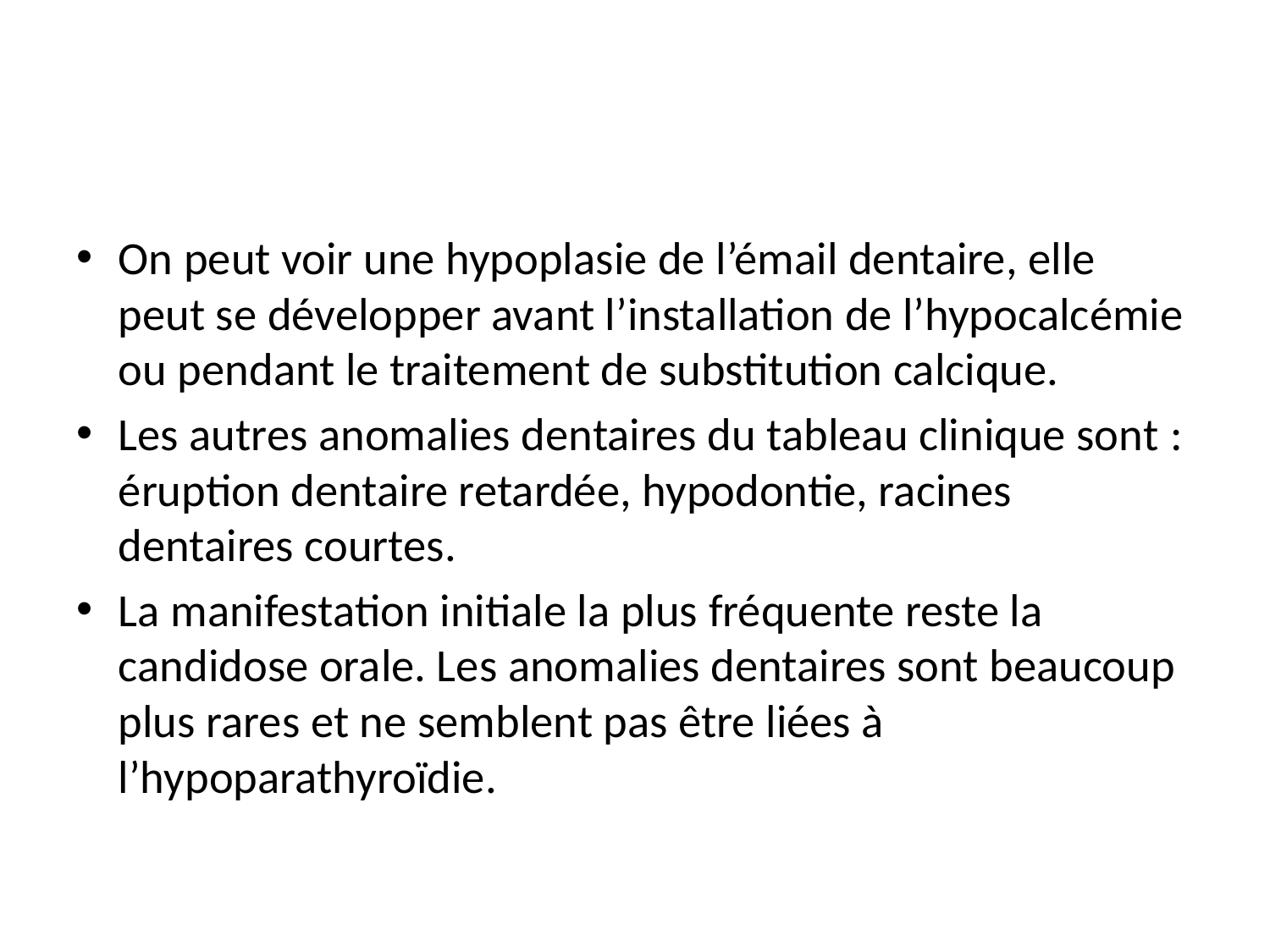

#
On peut voir une hypoplasie de l’émail dentaire, elle peut se développer avant l’installation de l’hypocalcémie ou pendant le traitement de substitution calcique.
Les autres anomalies dentaires du tableau clinique sont : éruption dentaire retardée, hypodontie, racines dentaires courtes.
La manifestation initiale la plus fréquente reste la candidose orale. Les anomalies dentaires sont beaucoup plus rares et ne semblent pas être liées à l’hypoparathyroïdie.